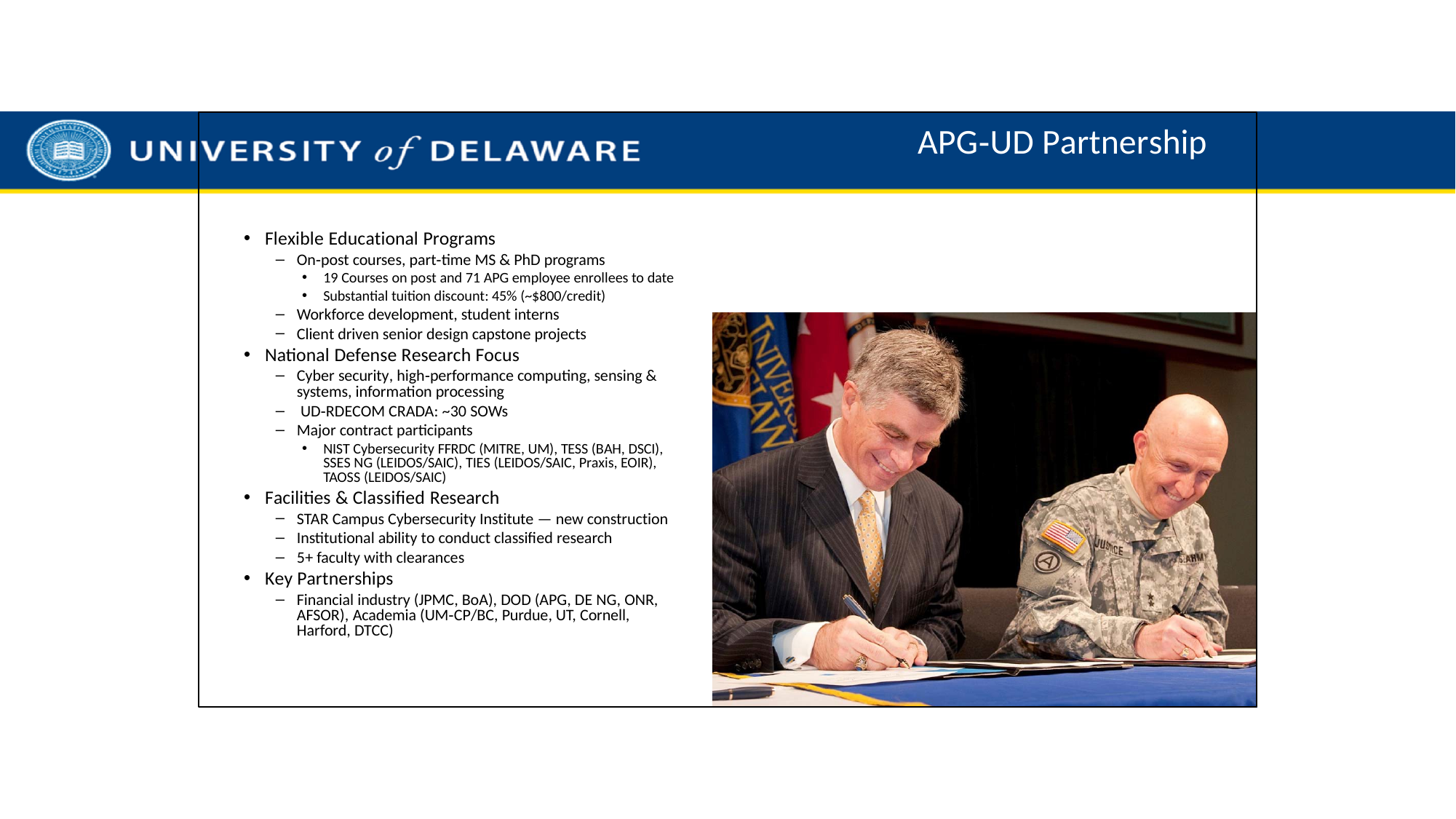

# APG‐UD Partnership

Flexible Educational Programs
On‐post courses, part‐time MS & PhD programs
19 Courses on post and 71 APG employee enrollees to date
Substantial tuition discount: 45% (~$800/credit)
Workforce development, student interns
Client driven senior design capstone projects
National Defense Research Focus
Cyber security, high‐performance computing, sensing & systems, information processing
UD‐RDECOM CRADA: ~30 SOWs
Major contract participants
NIST Cybersecurity FFRDC (MITRE, UM), TESS (BAH, DSCI), SSES NG (LEIDOS/SAIC), TIES (LEIDOS/SAIC, Praxis, EOIR), TAOSS (LEIDOS/SAIC)
Facilities & Classified Research
STAR Campus Cybersecurity Institute — new construction
Institutional ability to conduct classified research
5+ faculty with clearances
Key Partnerships
Financial industry (JPMC, BoA), DOD (APG, DE NG, ONR, AFSOR), Academia (UM‐CP/BC, Purdue, UT, Cornell, Harford, DTCC)